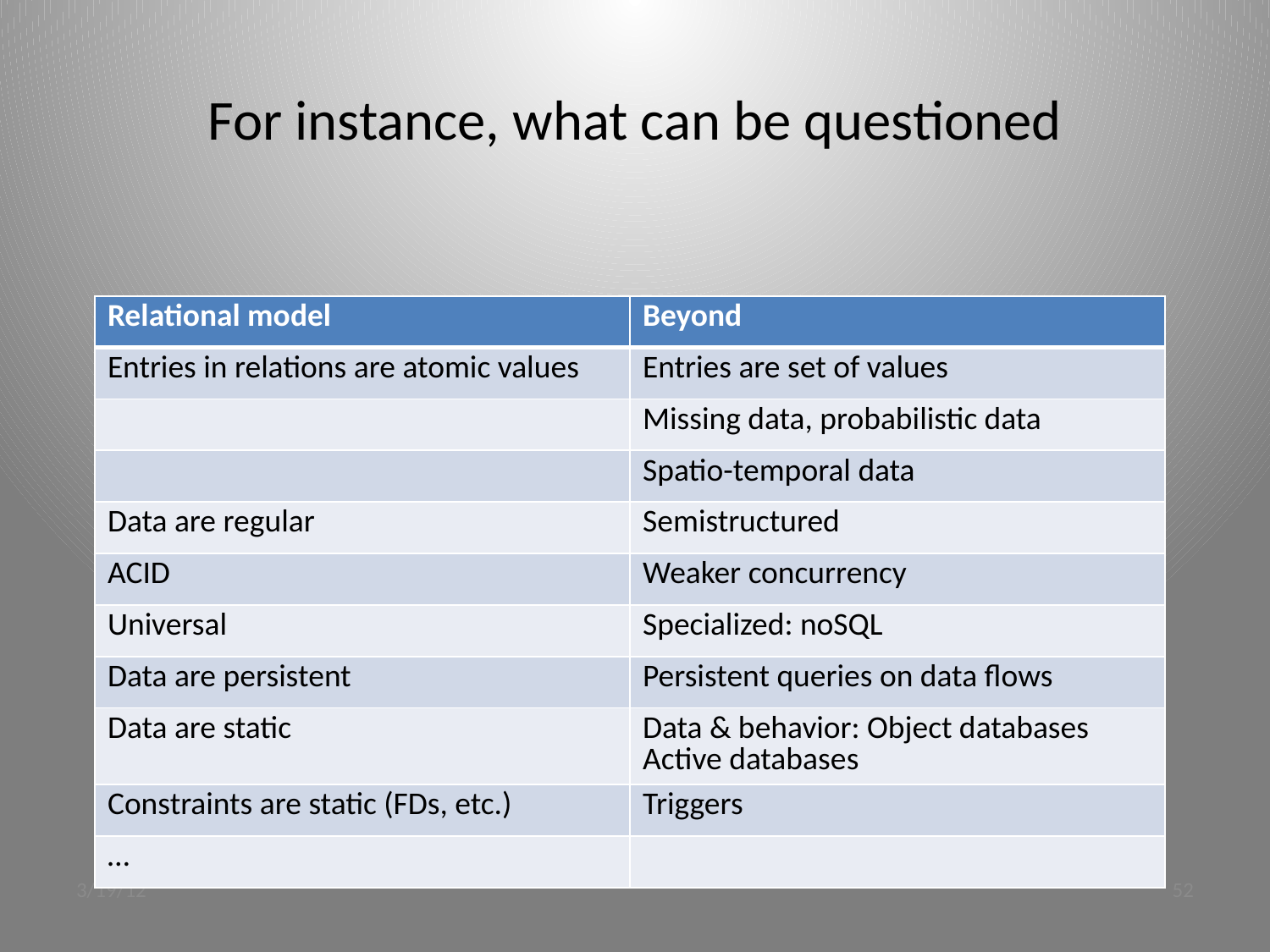

# For instance, what can be questioned
| Relational model | Beyond |
| --- | --- |
| Entries in relations are atomic values | Entries are set of values |
|  | Missing data, probabilistic data |
|  | Spatio-temporal data |
| Data are regular | Semistructured |
| ACID | Weaker concurrency |
| Universal | Specialized: noSQL |
| Data are persistent | Persistent queries on data flows |
| Data are static | Data & behavior: Object databases Active databases |
| Constraints are static (FDs, etc.) | Triggers |
| … |  |
3/19/12
52